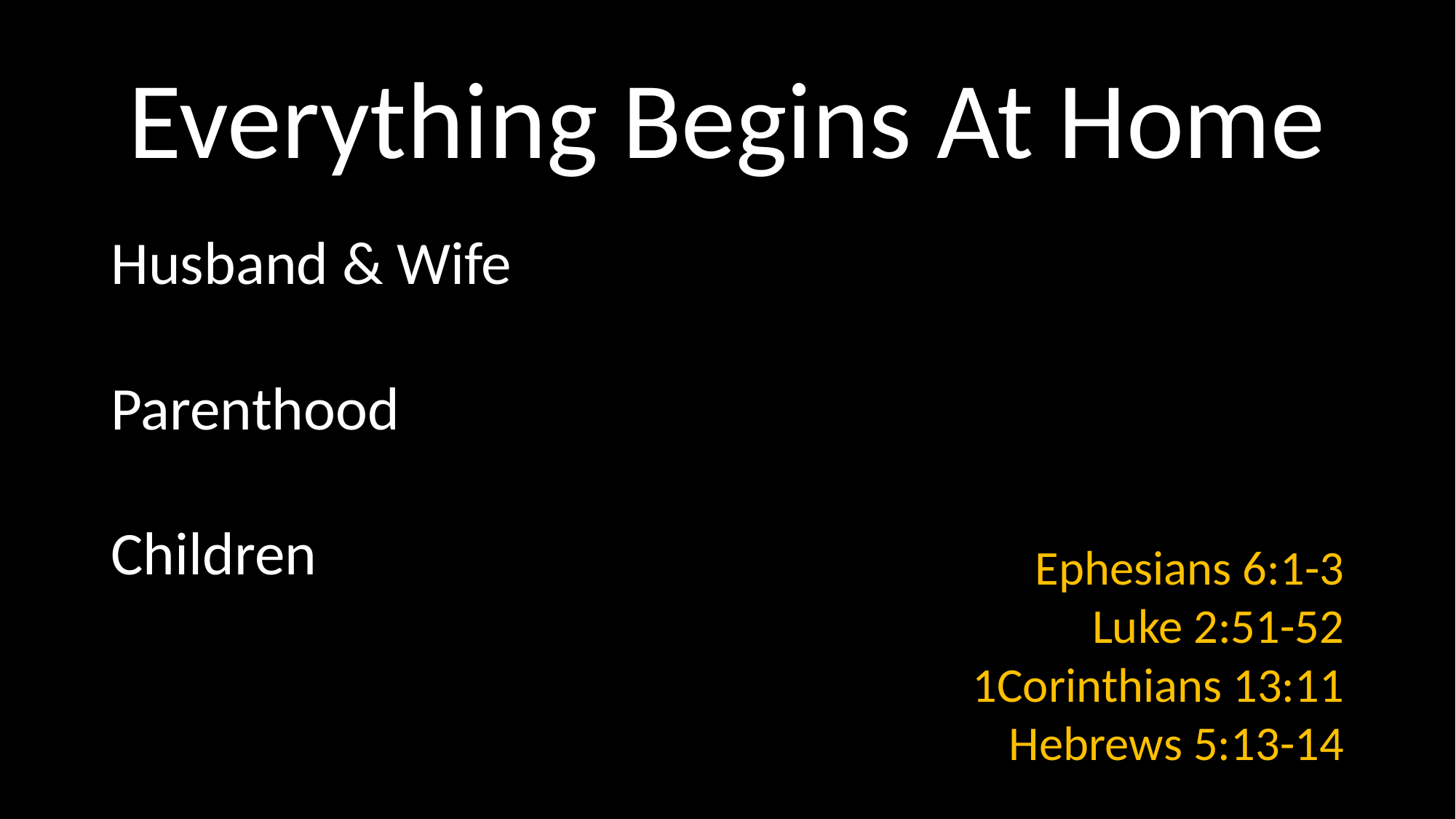

# Everything Begins At Home
Husband & Wife
Parenthood
Children
Ephesians 6:1-3
Luke 2:51-52
1Corinthians 13:11
Hebrews 5:13-14